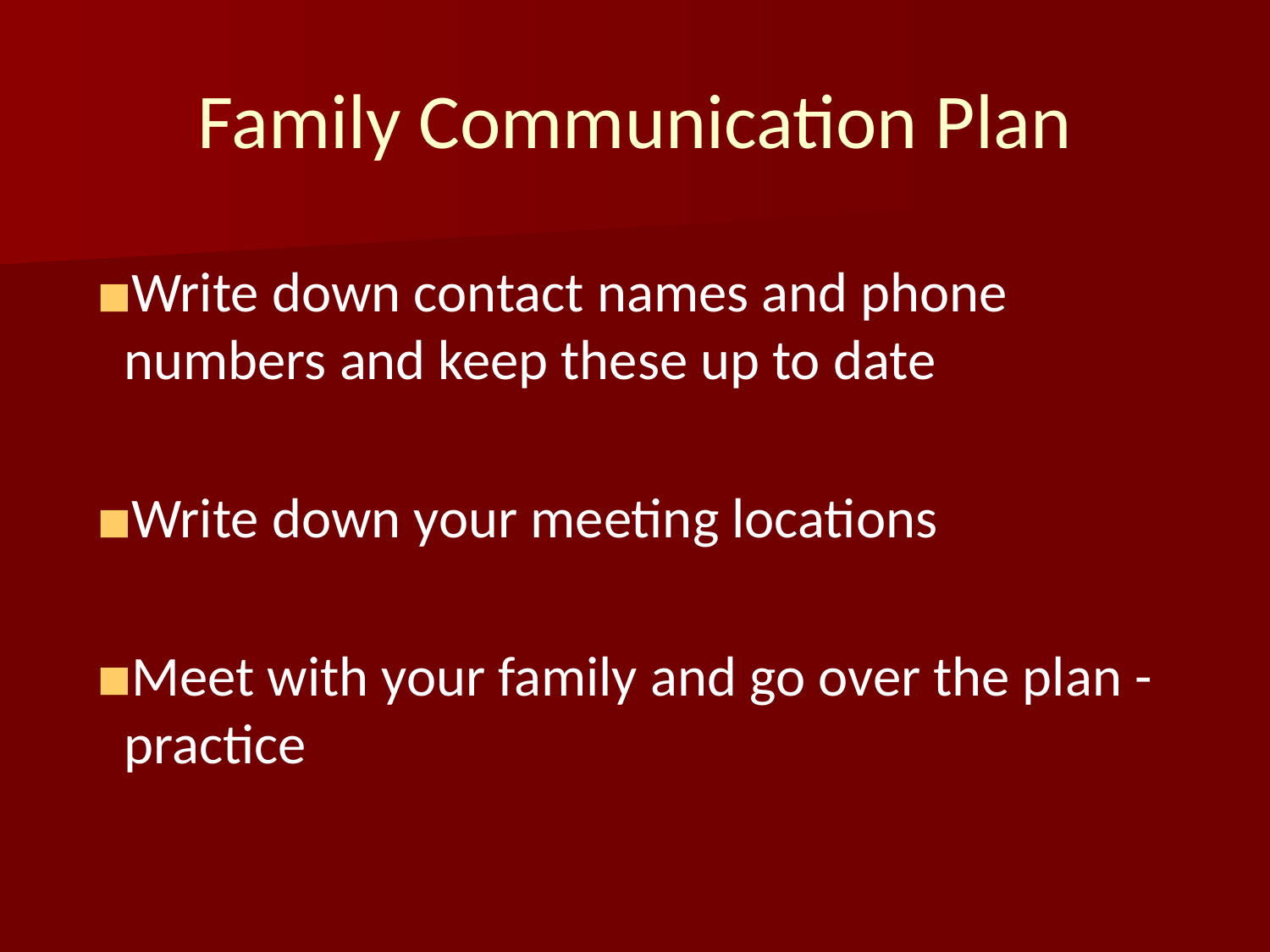

# Family Communication Plan
Write down contact names and phone numbers and keep these up to date

Write down your meeting locations

Meet with your family and go over the plan - practice